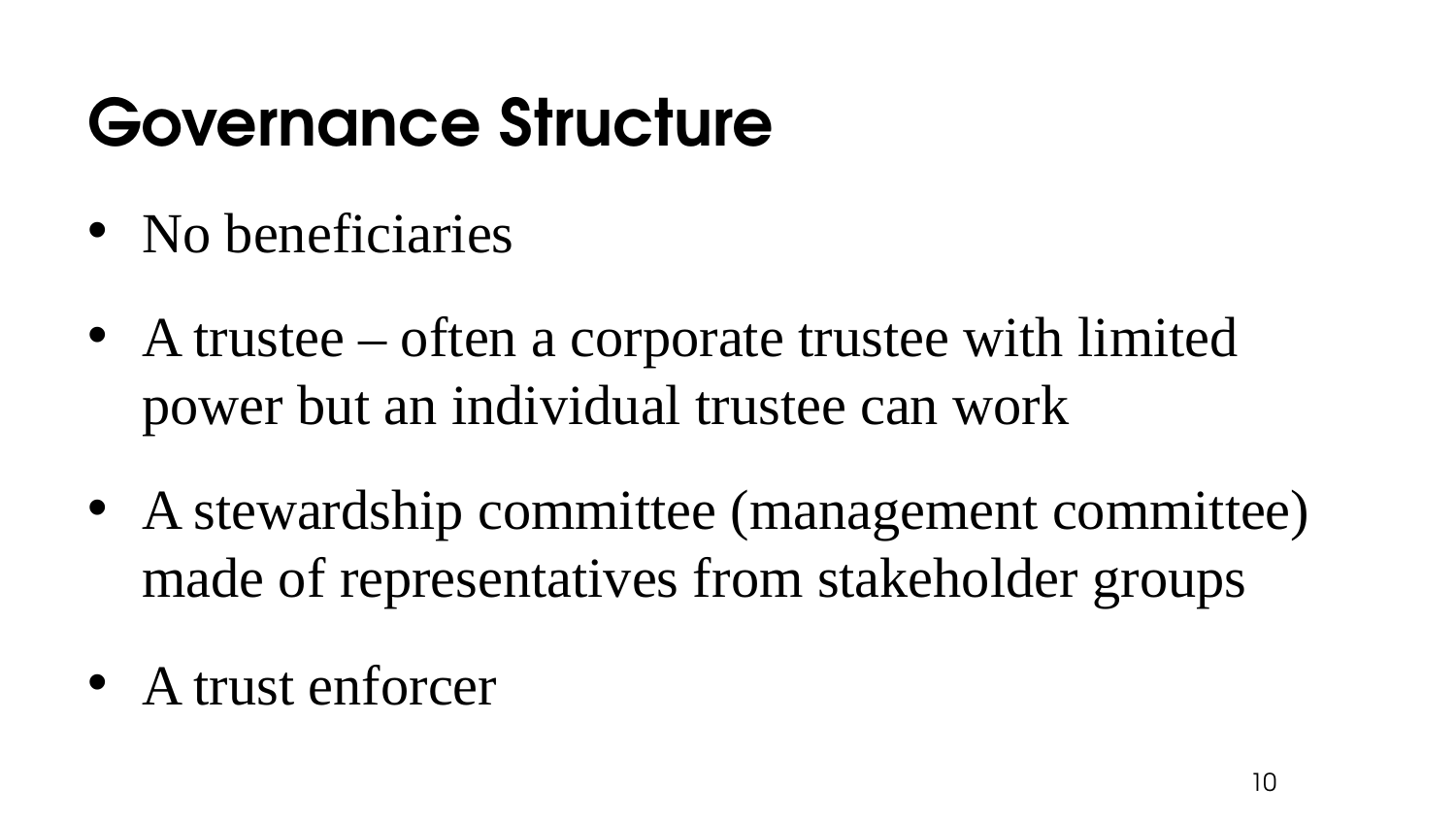

# Governance Structure
No beneficiaries

A trustee – often a corporate trustee with limited power but an individual trustee can work

A stewardship committee (management committee) made of representatives from stakeholder groups

A trust enforcer